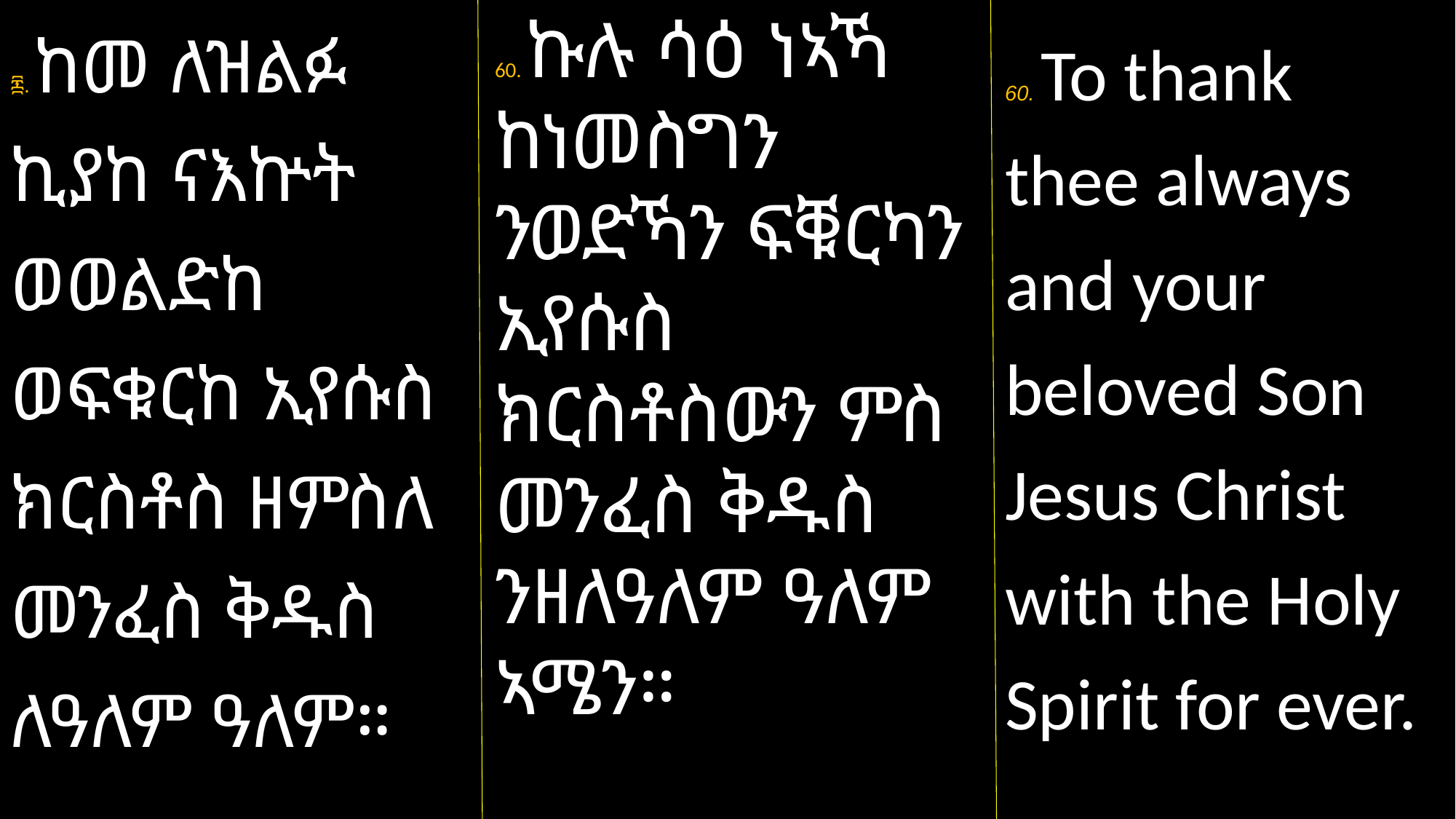

፷. ከመ ለዝልፉ ኪያከ ናእኵት ወወልድከ ወፍቁርከ ኢየሱስ ክርስቶስ ዘምስለ መንፈስ ቅዱስ ለዓለም ዓለም።
60. ኩሉ ሳዕ ነኣኻ ከነመስግን ንወድኻን ፍቑርካን ኢየሱስ ክርስቶስውን ምስ መንፈስ ቅዱስ ንዘለዓለም ዓለም ኣሜን።
60. To thank thee always and your beloved Son Jesus Christ with the Holy Spirit for ever.